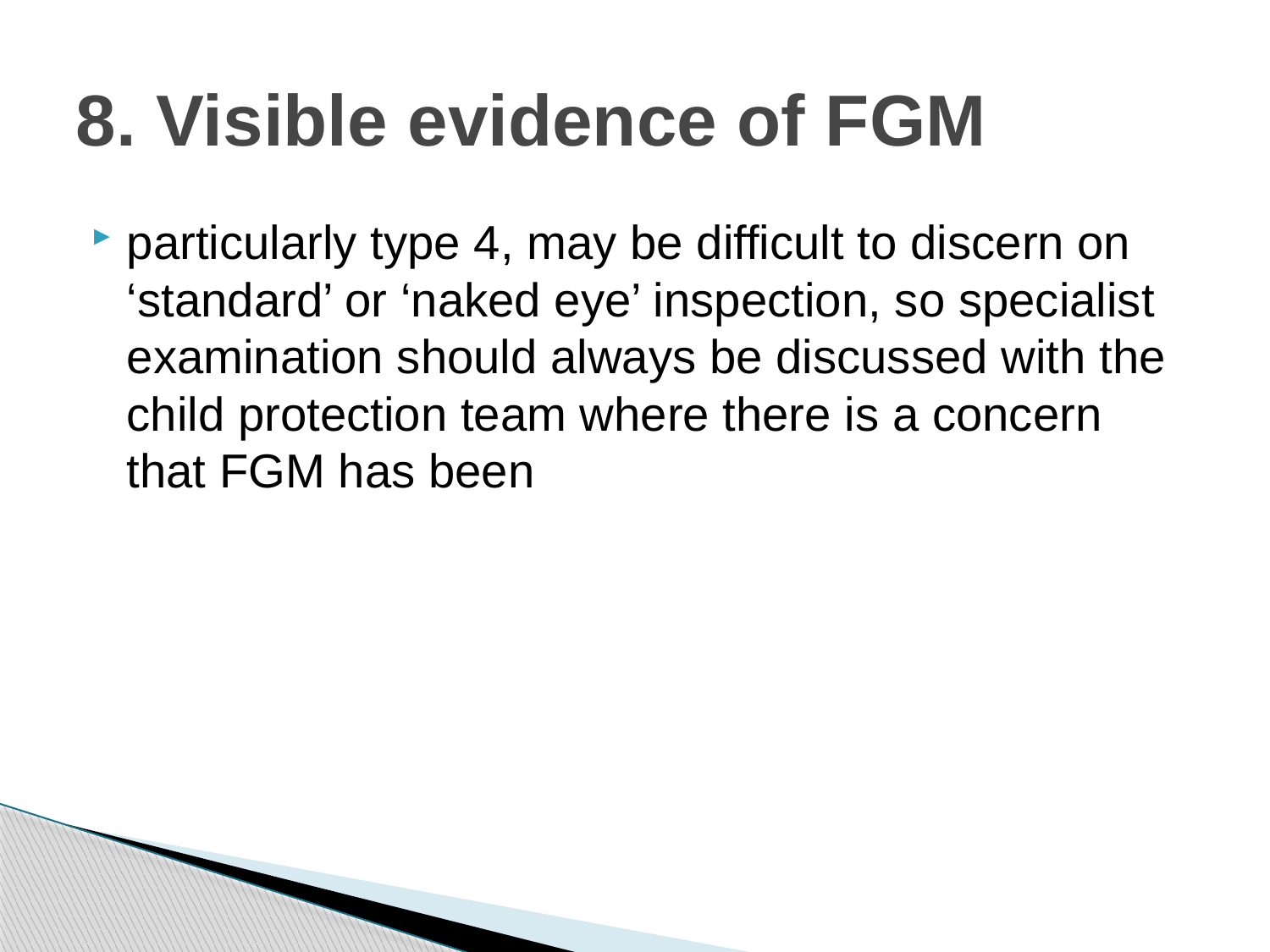

# 8. Visible evidence of FGM
particularly type 4, may be difficult to discern on ‘standard’ or ‘naked eye’ inspection, so specialist examination should always be discussed with the child protection team where there is a concern that FGM has been